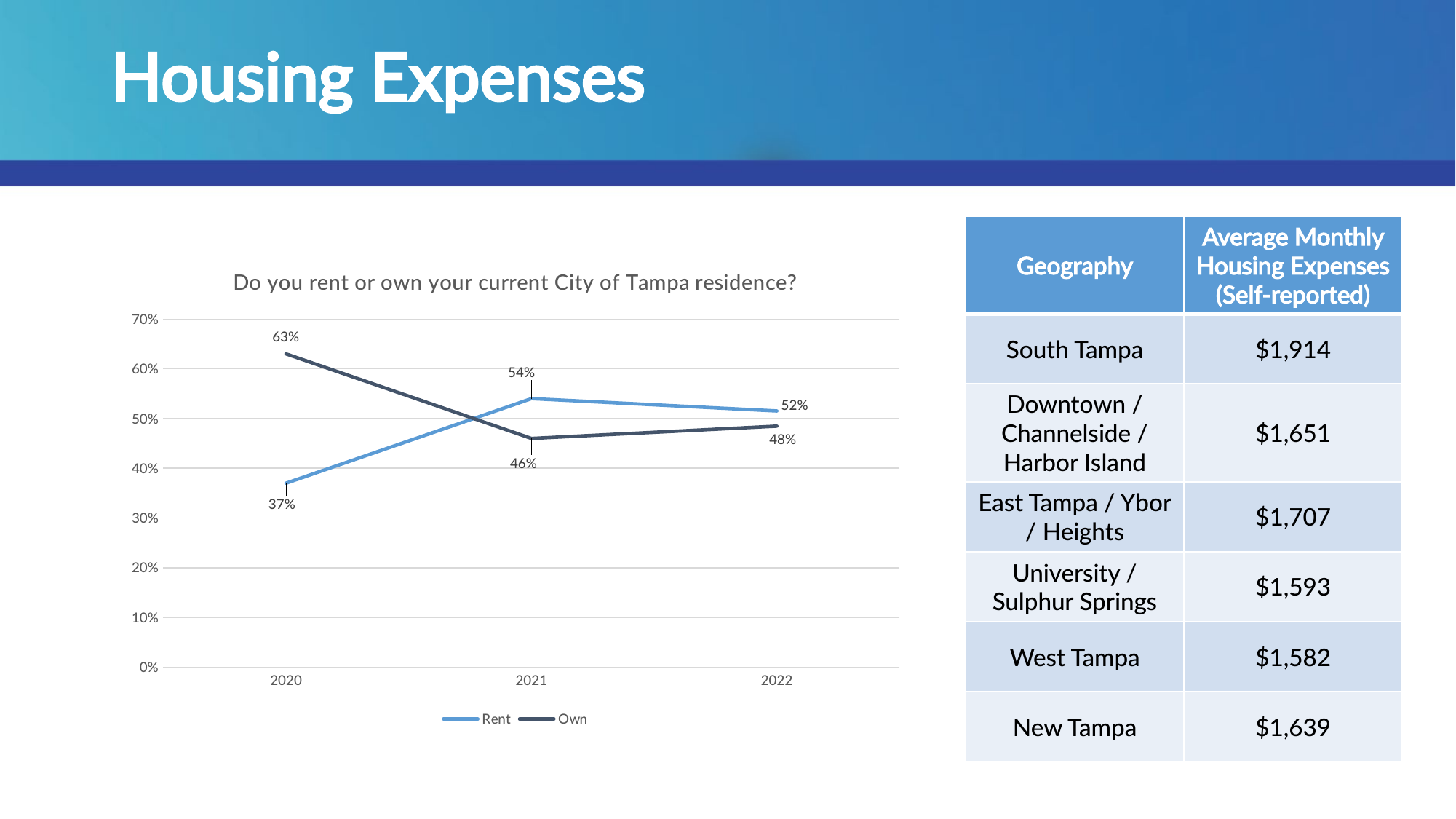

# Housing Expenses
| Geography | Average Monthly Housing Expenses (Self-reported) |
| --- | --- |
| South Tampa | $1,914 |
| Downtown / Channelside / Harbor Island | $1,651 |
| East Tampa / Ybor / Heights | $1,707 |
| University / Sulphur Springs | $1,593 |
| West Tampa | $1,582 |
| New Tampa | $1,639 |

### Chart: Do you rent or own your current City of Tampa residence?

| Category | Rent | Own |
|---|---|---|
| 2020 | 0.37 | 0.63 |
| 2021 | 0.54 | 0.46 |
| 2022 | 0.515253457384335 | 0.484746542615665 |